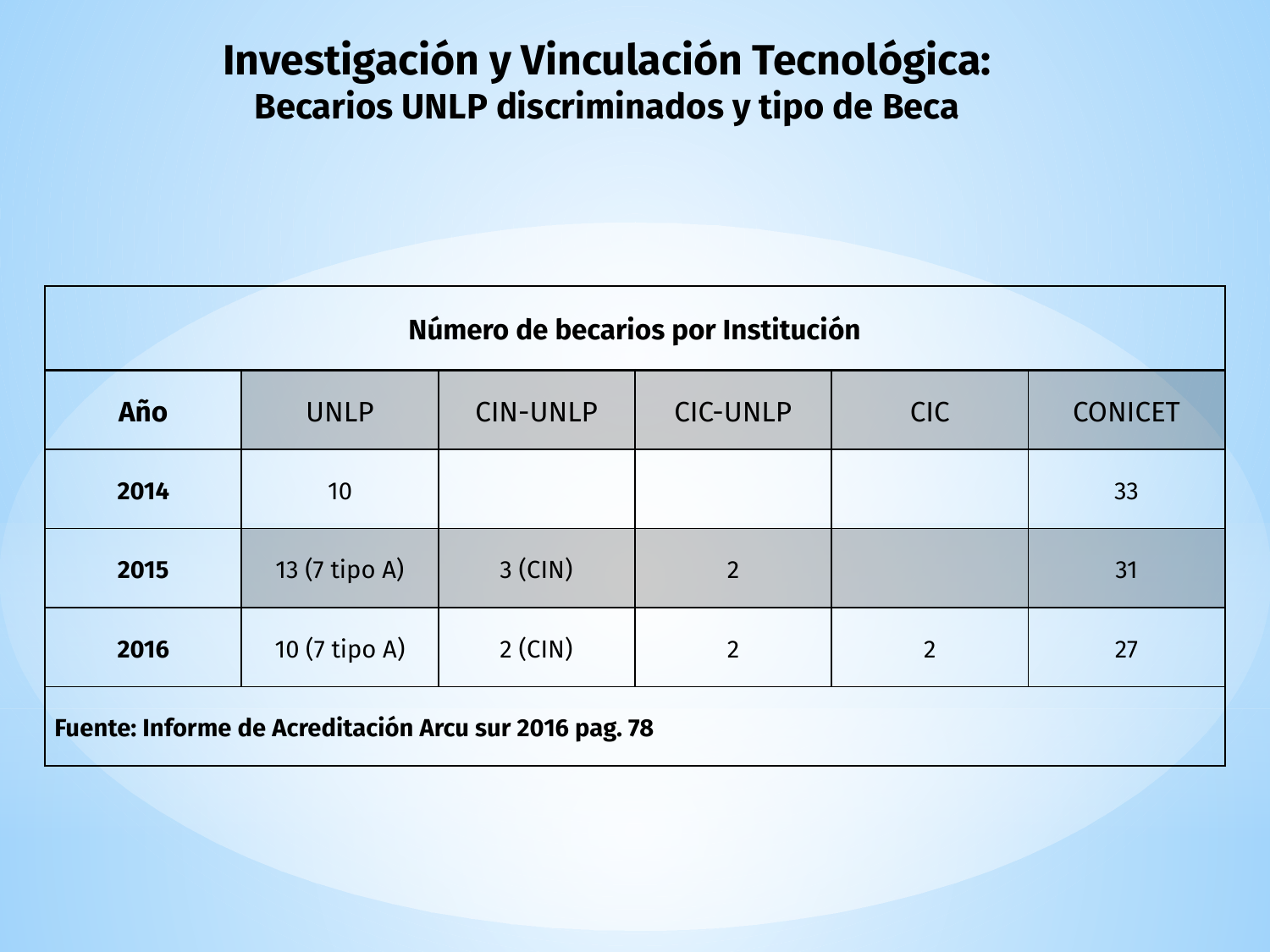

# Investigación y Vinculación Tecnológica: Becarios UNLP discriminados y tipo de Beca
| Número de becarios por Institución |  |  |  |  |  |
| --- | --- | --- | --- | --- | --- |
| Año | UNLP | CIN-UNLP | CIC-UNLP | CIC | CONICET |
| 2014 | 10 |  |  |  | 33 |
| 2015 | 13 (7 tipo A) | 3 (CIN) | 2 |  | 31 |
| 2016 | 10 (7 tipo A) | 2 (CIN) | 2 | 2 | 27 |
| Fuente: Informe de Acreditación Arcu sur 2016 pag. 78 |  |  |  |  |  |